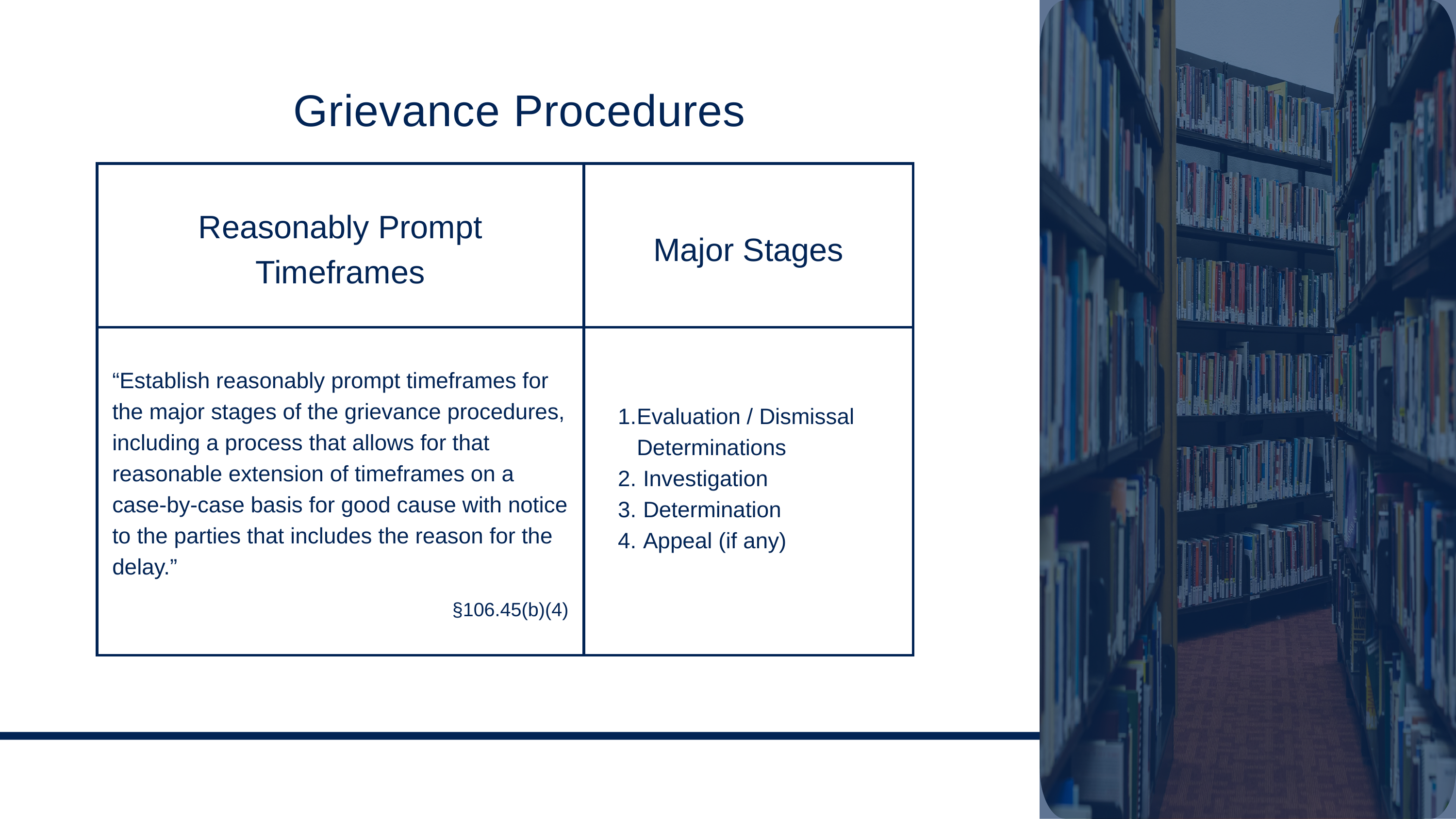

Grievance Procedures
| Reasonably Prompt Timeframes | Major Stages |
| --- | --- |
| “Establish reasonably prompt timeframes for the major stages of the grievance procedures, including a process that allows for that reasonable extension of timeframes on a case-by-case basis for good cause with notice to the parties that includes the reason for the delay.” §106.45(b)(4) | Evaluation / Dismissal Determinations Investigation Determination Appeal (if any) |

Appel, Yost & Zee LLP